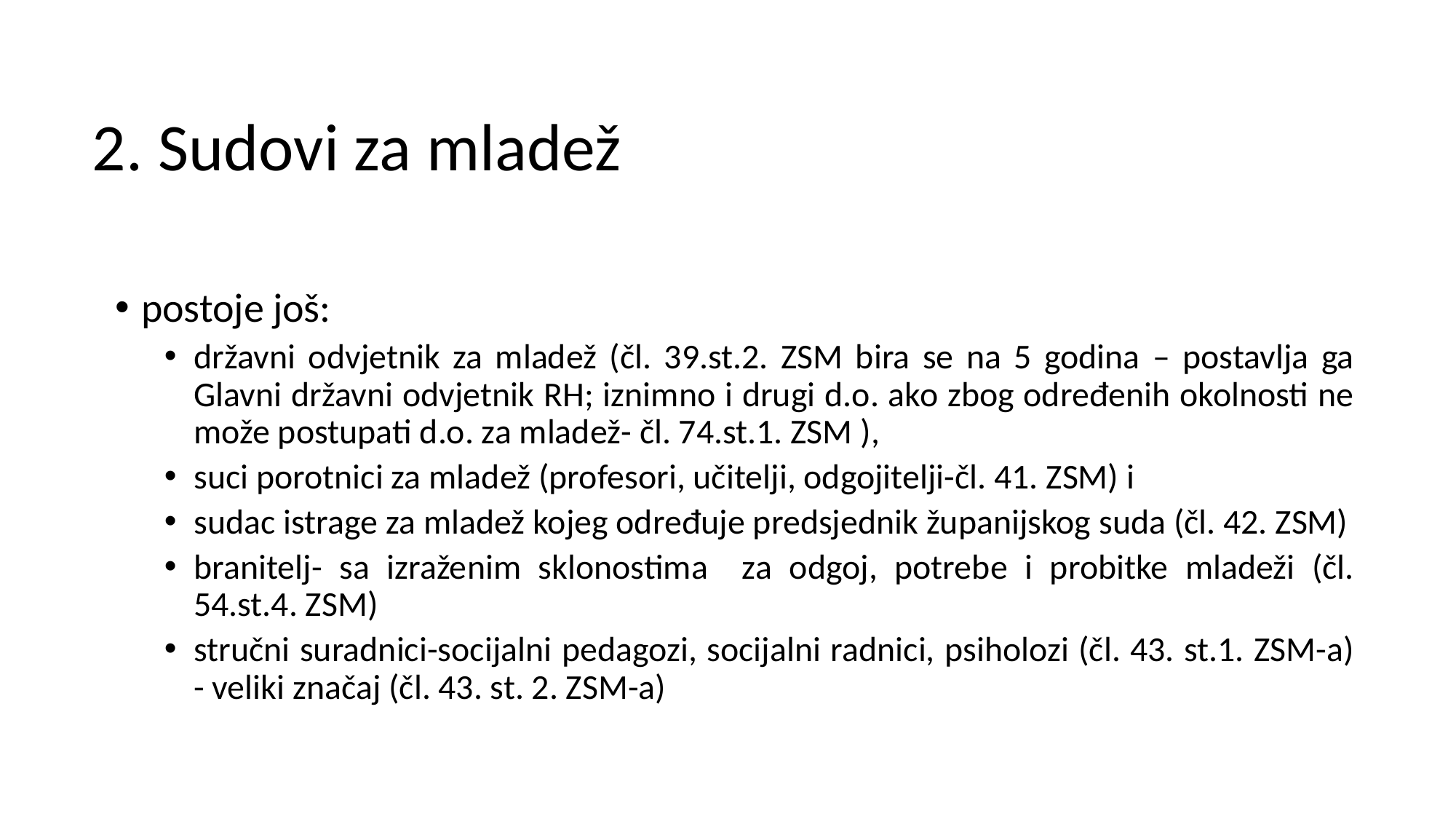

# 2. Sudovi za mladež
postoje još:
državni odvjetnik za mladež (čl. 39.st.2. ZSM bira se na 5 godina – postavlja ga Glavni državni odvjetnik RH; iznimno i drugi d.o. ako zbog određenih okolnosti ne može postupati d.o. za mladež- čl. 74.st.1. ZSM ),
suci porotnici za mladež (profesori, učitelji, odgojitelji-čl. 41. ZSM) i
sudac istrage za mladež kojeg određuje predsjednik županijskog suda (čl. 42. ZSM)
branitelj- sa izraženim sklonostima  za odgoj, potrebe i probitke mladeži (čl. 54.st.4. ZSM)
stručni suradnici-socijalni pedagozi, socijalni radnici, psiholozi (čl. 43. st.1. ZSM-a) - veliki značaj (čl. 43. st. 2. ZSM-a)